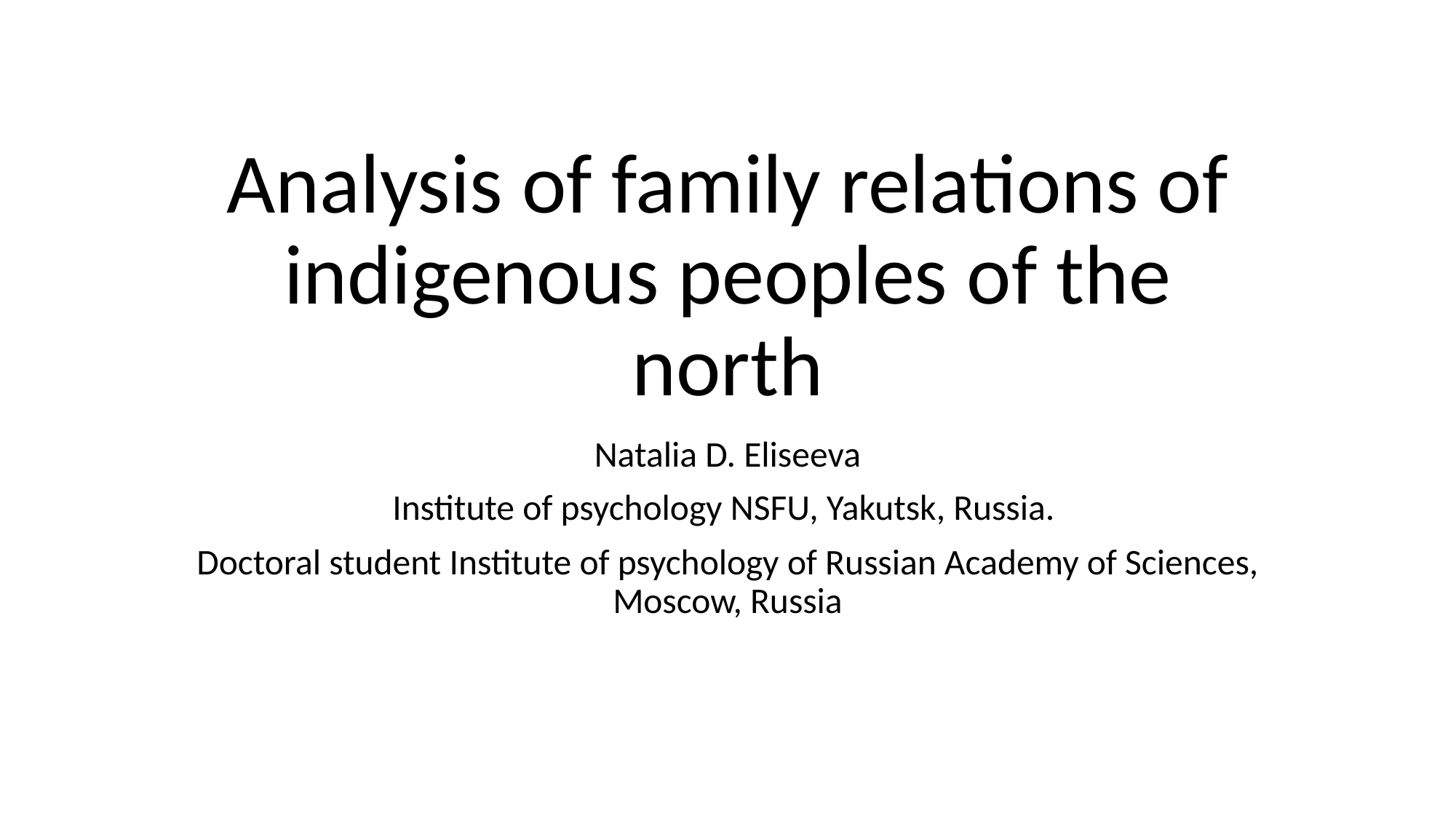

# Analysis of family relations of indigenous peoples of the north
Natalia D. Eliseeva
Institute of psychology NSFU, Yakutsk, Russia.
Doctoral student Institute of psychology of Russian Academy of Sciences, Moscow, Russia